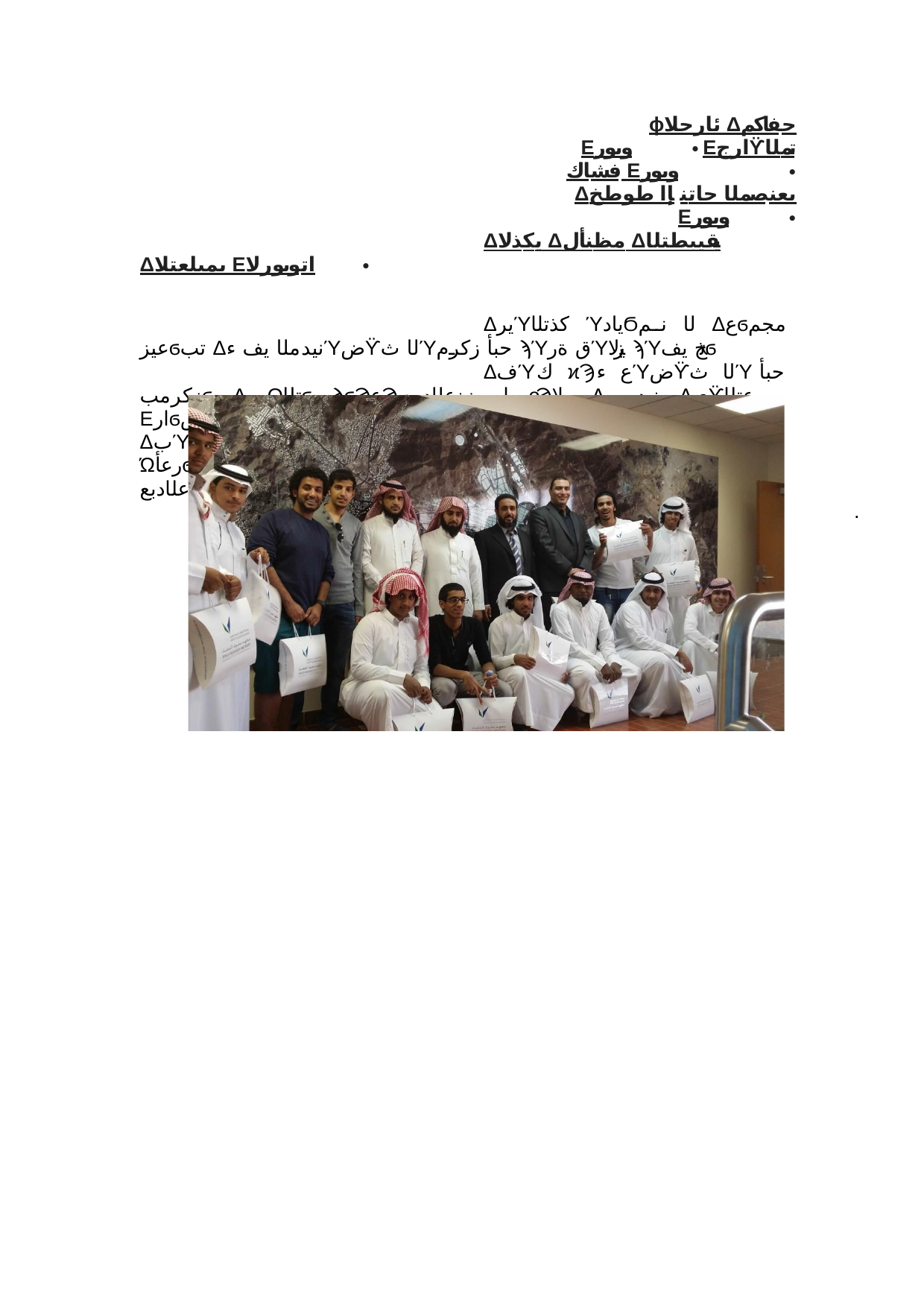

ϕئارحلا Δحفاكم Εوبور	• Εارجϔتملا فشاك Εوبور	• Δيعنصملا جاتنإا طوطخ Εوبور	•
Δيكذلا Δمظنأل Δيقيبطتلا Δيميلعتلا Εاتوبورلا	•

ΔيرΎكذتلا ΎيادϬلا نم Δعϭمجم عيزϭتب Δنيدملا يف ءΎضϔلا ثΎحبأ زكرم ϡΎق ةرΎيزلا ϡΎتخ يفϭ
ΔفΎك  ϰϠع  ءΎضϔلا  ثΎحبأ  زكرمبϭ  ΔينϘتلاϭ  ϡϭϠعϠل  زيزعلادبع  ϙϠملا  Δنيدمب  Δيϔيرعتلا  Εارϭشϭربلاϭ ϙϠملا  Δنيدمل  ϡهركش  ليزج  ΔيϠكلا  يبϭسنمϭ  ديمع  نع  ΔبΎين  نϭفرشملا  ϡدقϭ  .رئازلا  دفϭلا  ءΎضعأ Ύمب  ϡهزازتعا  نع  دفϭلا  Ώرعأϭ  ،ΔفΎيضلا  ϡركϭ  لΎبϘتساا  ةϭΎϔح  ϰϠع  ΔينϘتلاϭ  ϡϭϠعϠل  زيزعلادبع
.هئΎنباϭ نطϭلا Εازجنمب ϡهرΎختفاϭ هϭدهΎش